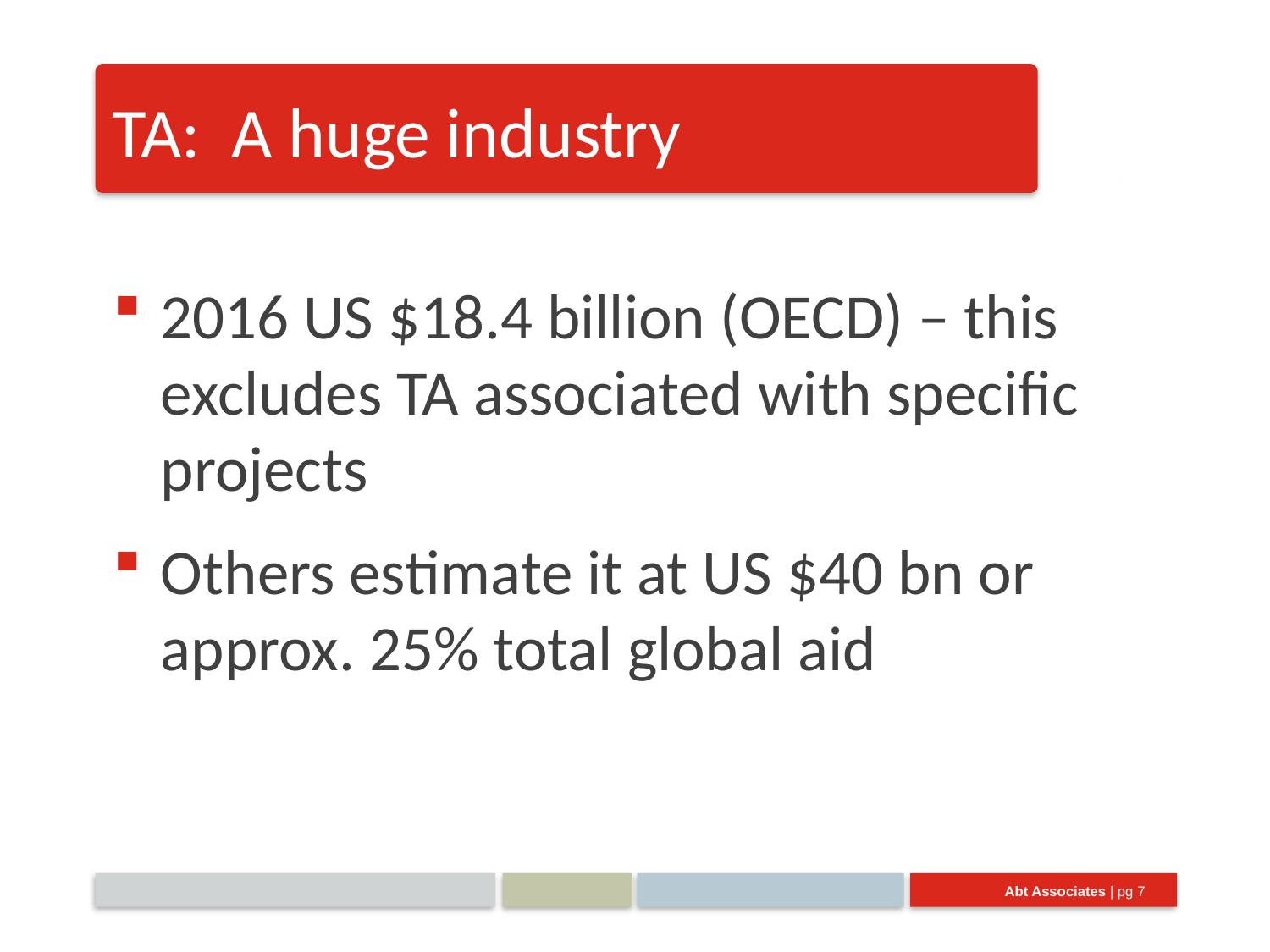

# TA:  A huge industry
2016 US $18.4 billion (OECD) – this excludes TA associated with specific projects
Others estimate it at US $40 bn or approx. 25% total global aid